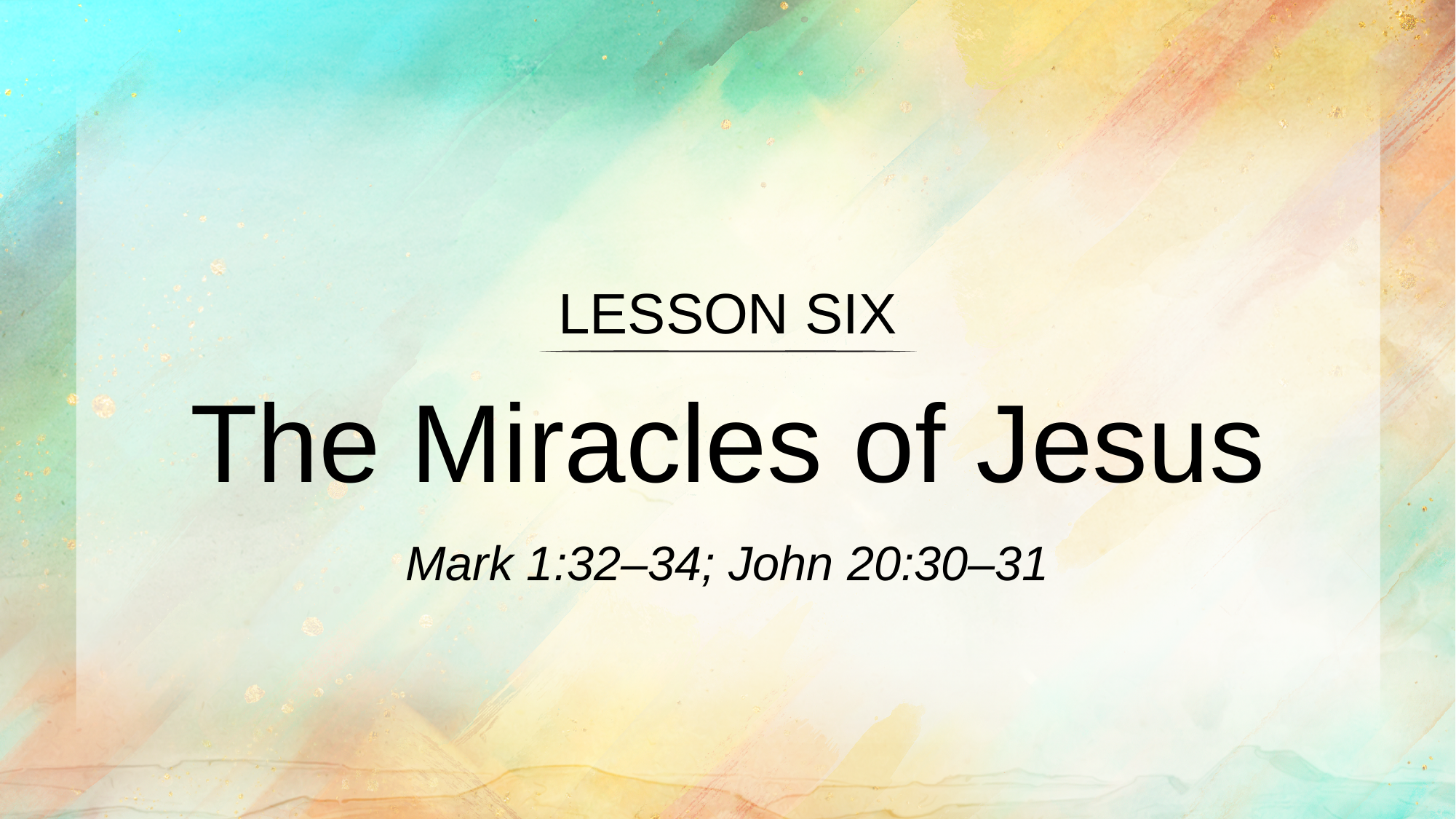

LESSON SIX
The Miracles of Jesus
Mark 1:32–34; John 20:30–31